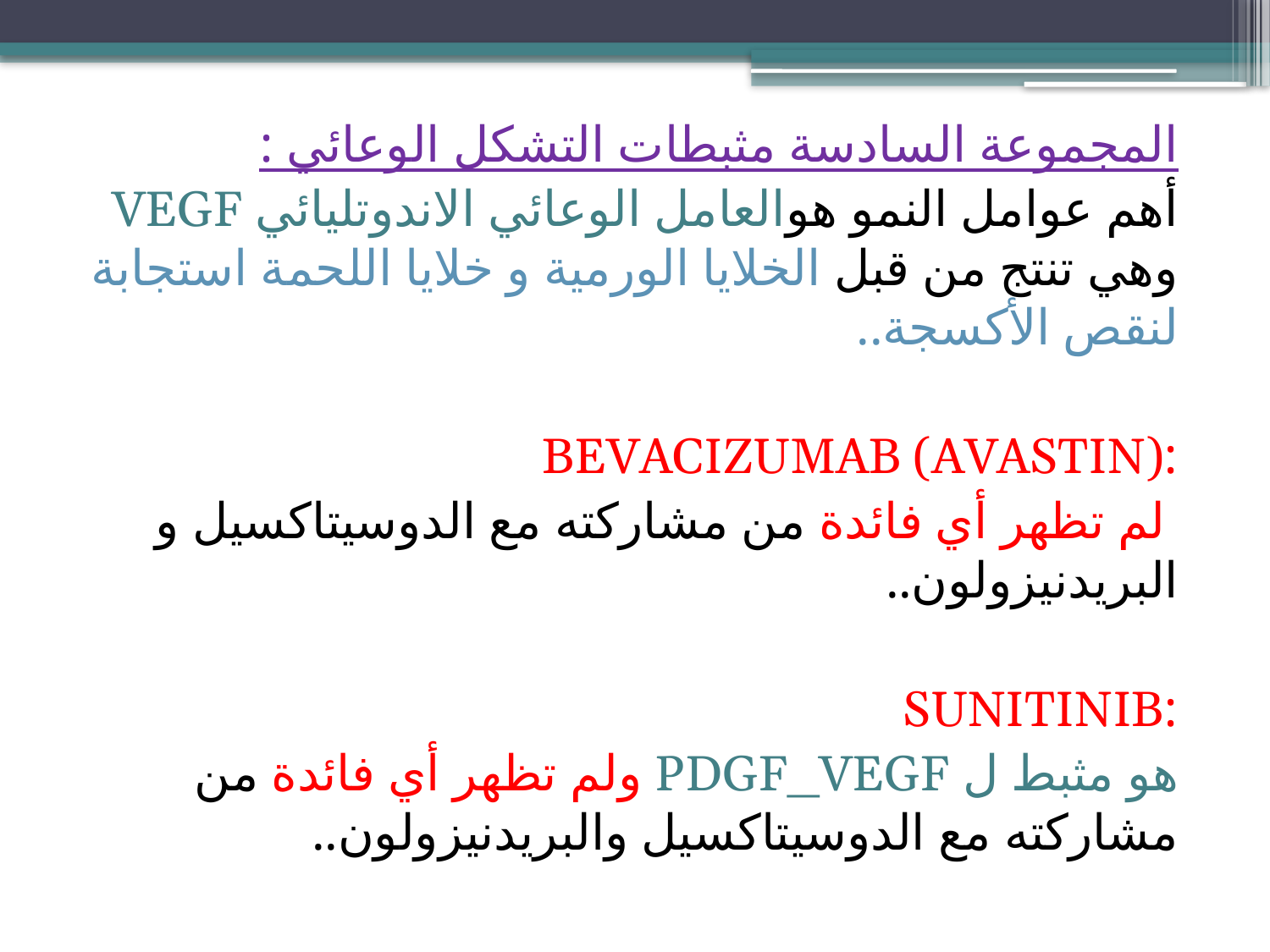

المجموعة السادسة مثبطات التشكل الوعائي :
أهم عوامل النمو هوالعامل الوعائي الاندوتليائي VEGF وهي تنتج من قبل الخلايا الورمية و خلايا اللحمة استجابة لنقص الأكسجة..

:BEVACIZUMAB (AVASTIN)
 لم تظهر أي فائدة من مشاركته مع الدوسيتاكسيل و البريدنيزولون..

:SUNITINIB
هو مثبط ل PDGF_VEGF ولم تظهر أي فائدة من مشاركته مع الدوسيتاكسيل والبريدنيزولون..